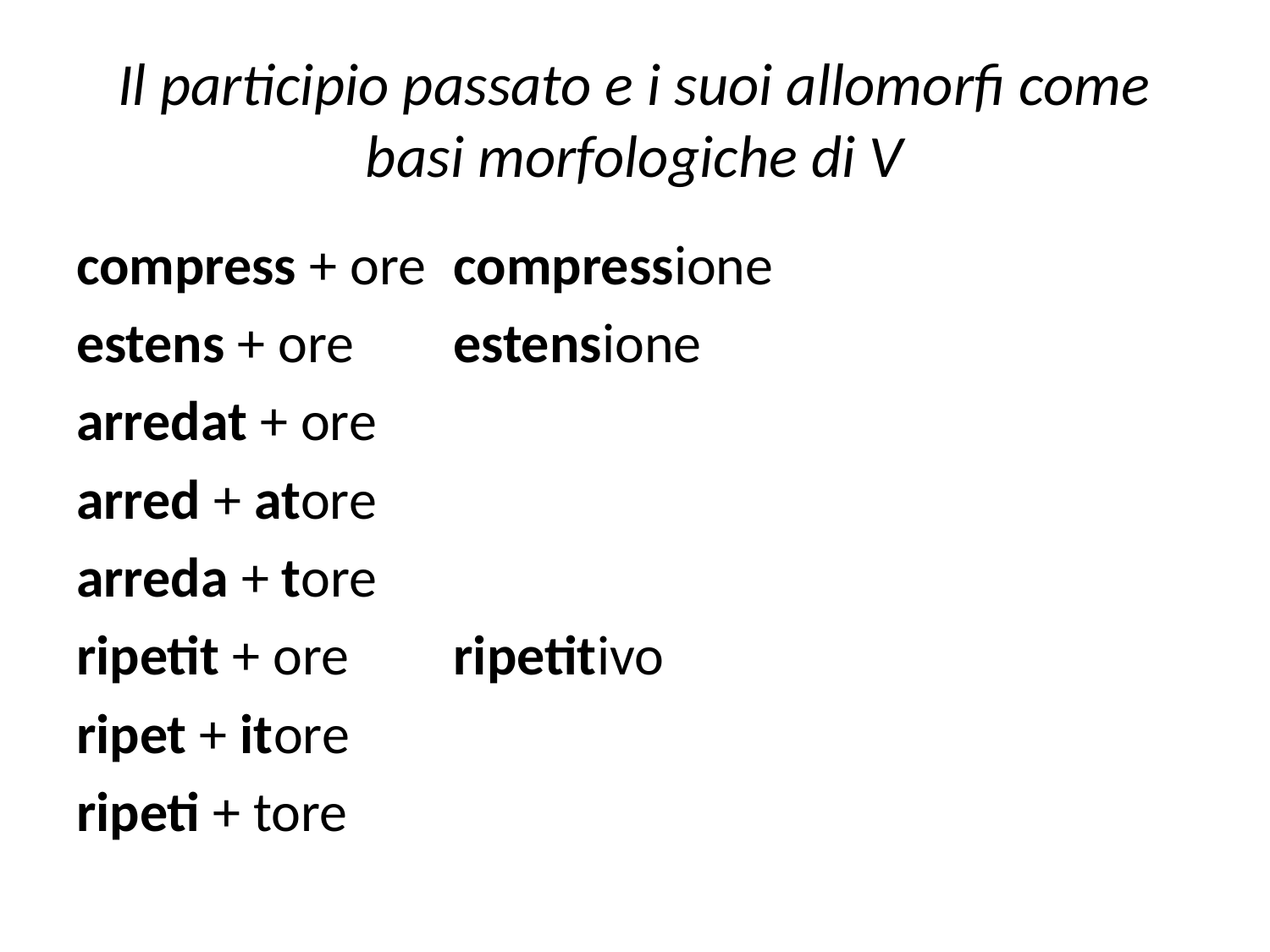

# Il participio passato e i suoi allomorfi come basi morfologiche di V
compress + ore			compressione
estens + ore			estensione
arredat + ore
arred + atore
arreda + tore
ripetit + ore			ripetitivo
ripet + itore
ripeti + tore